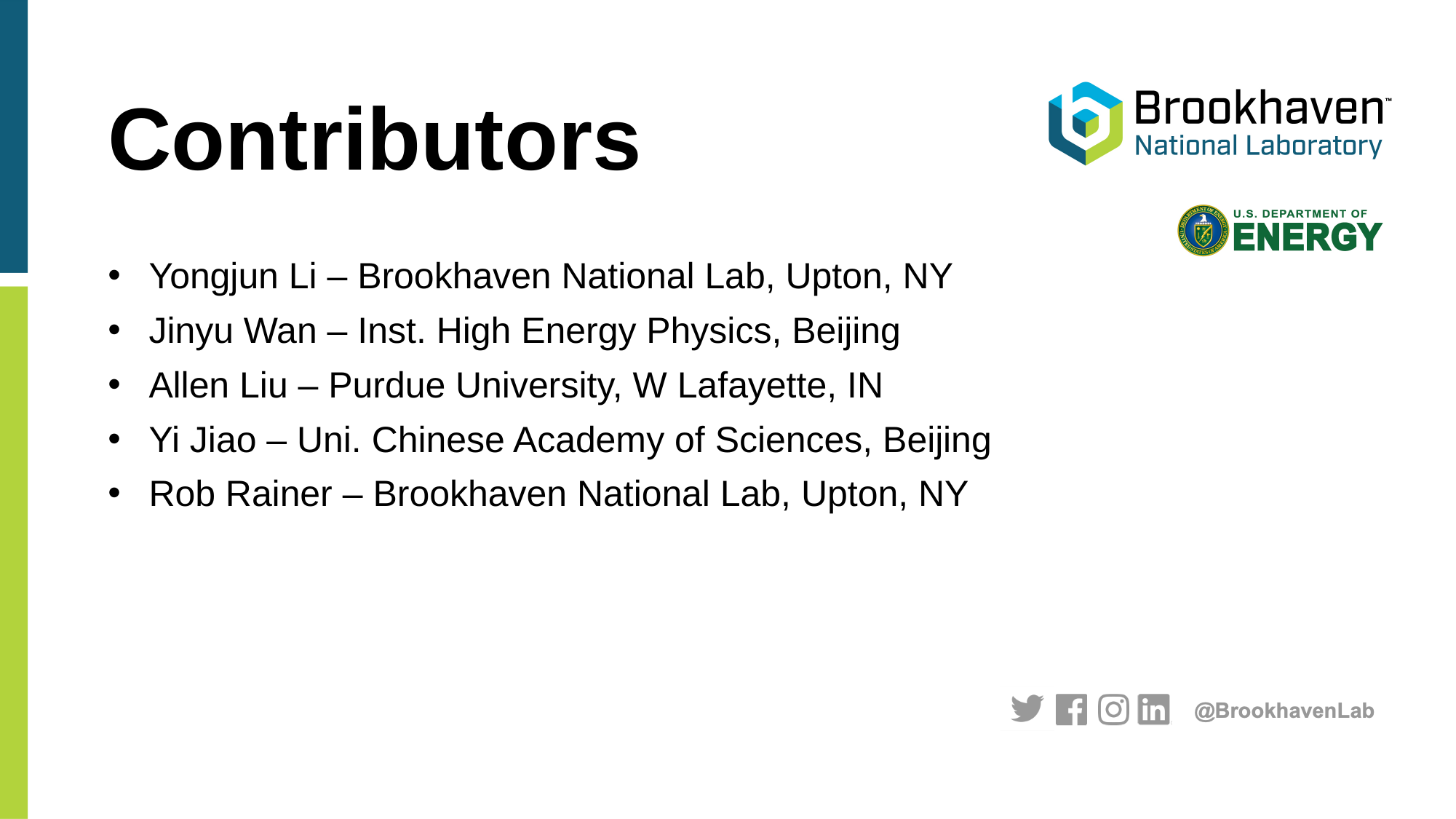

# Contributors
Yongjun Li – Brookhaven National Lab, Upton, NY
Jinyu Wan – Inst. High Energy Physics, Beijing
Allen Liu – Purdue University, W Lafayette, IN
Yi Jiao – Uni. Chinese Academy of Sciences, Beijing
Rob Rainer – Brookhaven National Lab, Upton, NY